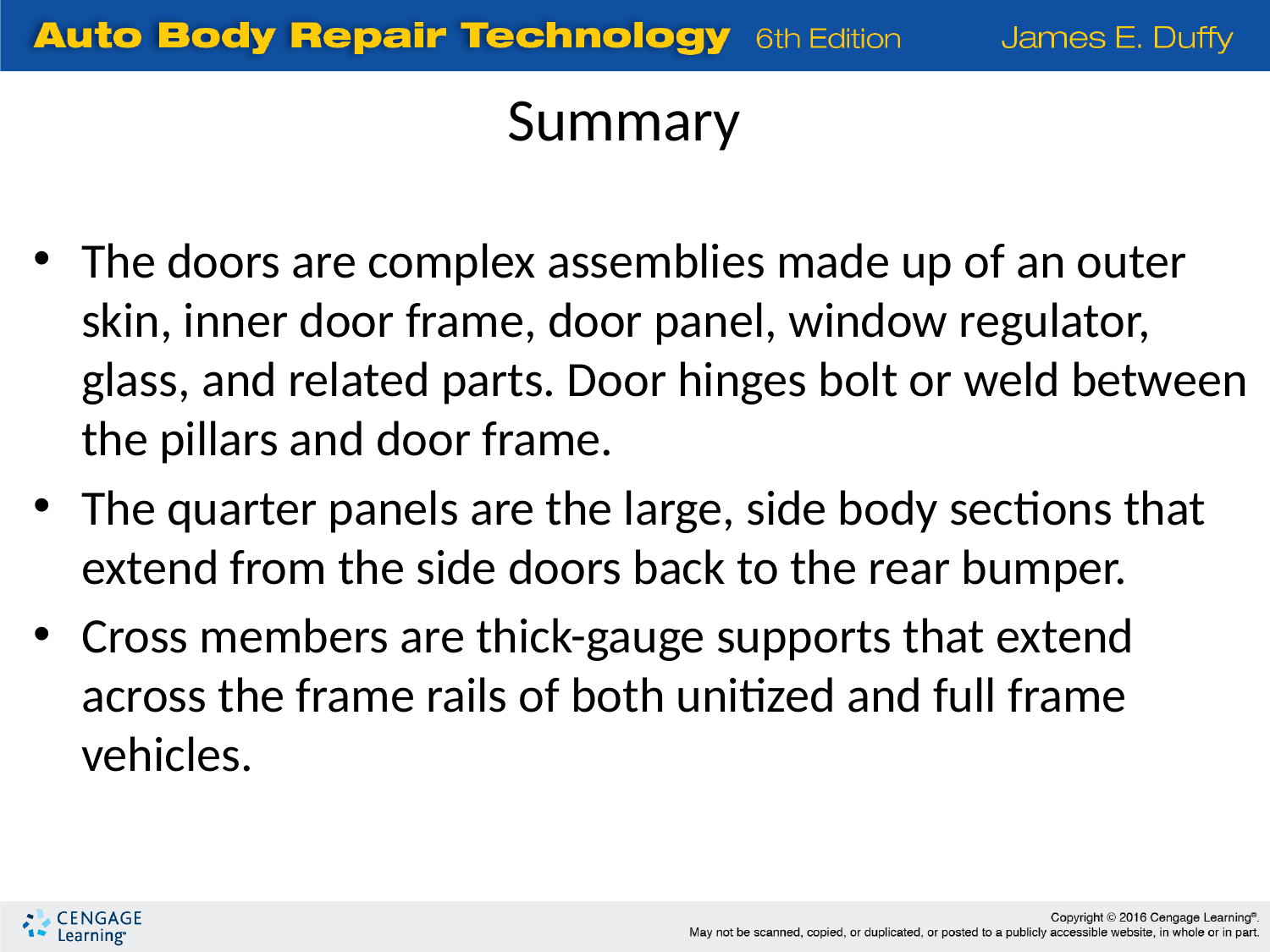

Summary
The doors are complex assemblies made up of an outer skin, inner door frame, door panel, window regulator, glass, and related parts. Door hinges bolt or weld between the pillars and door frame.
The quarter panels are the large, side body sections that extend from the side doors back to the rear bumper.
Cross members are thick-gauge supports that extend across the frame rails of both unitized and full frame vehicles.